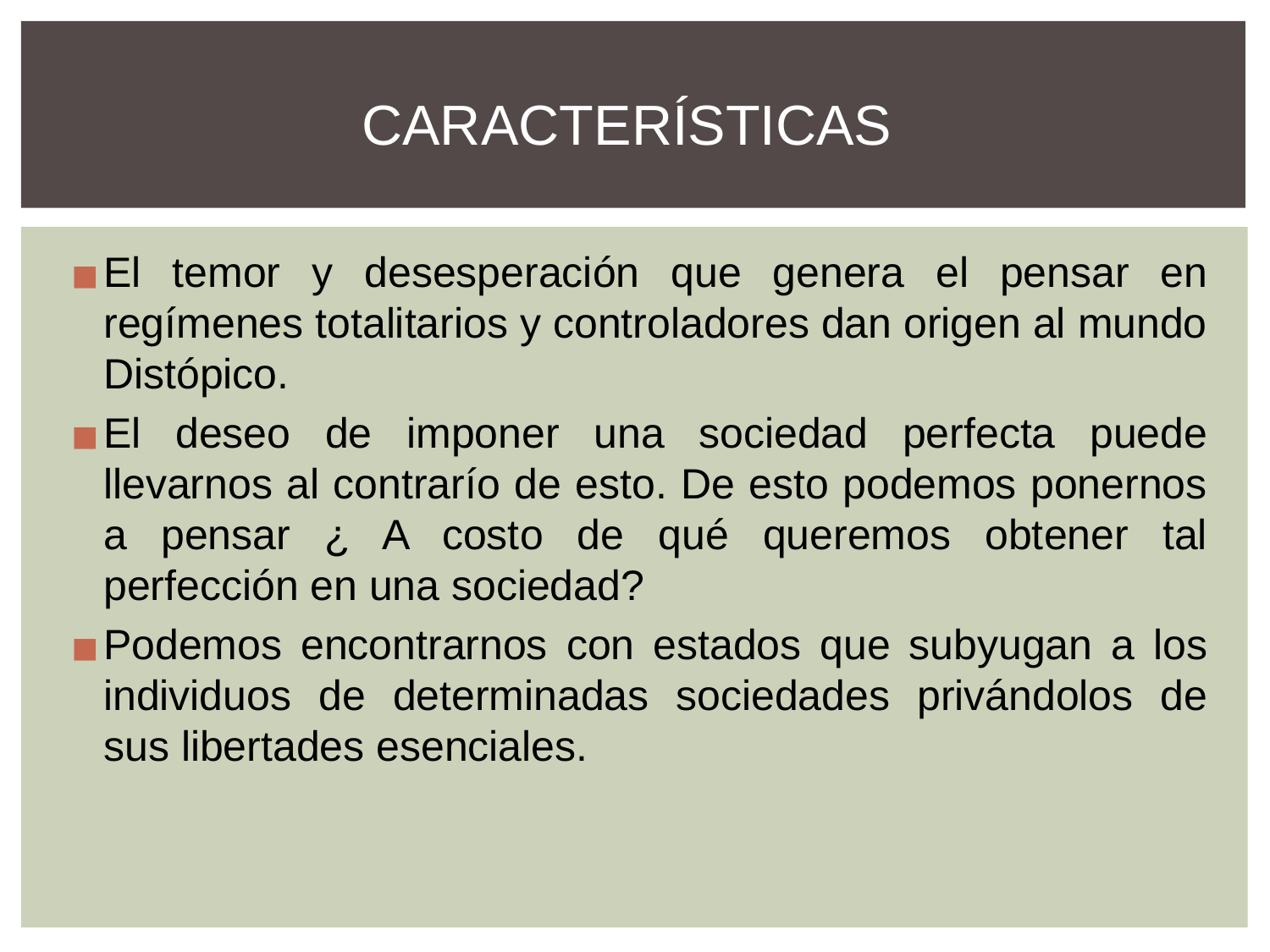

# CARACTERÍSTICAS
El temor y desesperación que genera el pensar en regímenes totalitarios y controladores dan origen al mundo Distópico.
El deseo de imponer una sociedad perfecta puede llevarnos al contrarío de esto. De esto podemos ponernos a pensar ¿ A costo de qué queremos obtener tal perfección en una sociedad?
Podemos encontrarnos con estados que subyugan a los individuos de determinadas sociedades privándolos de sus libertades esenciales.